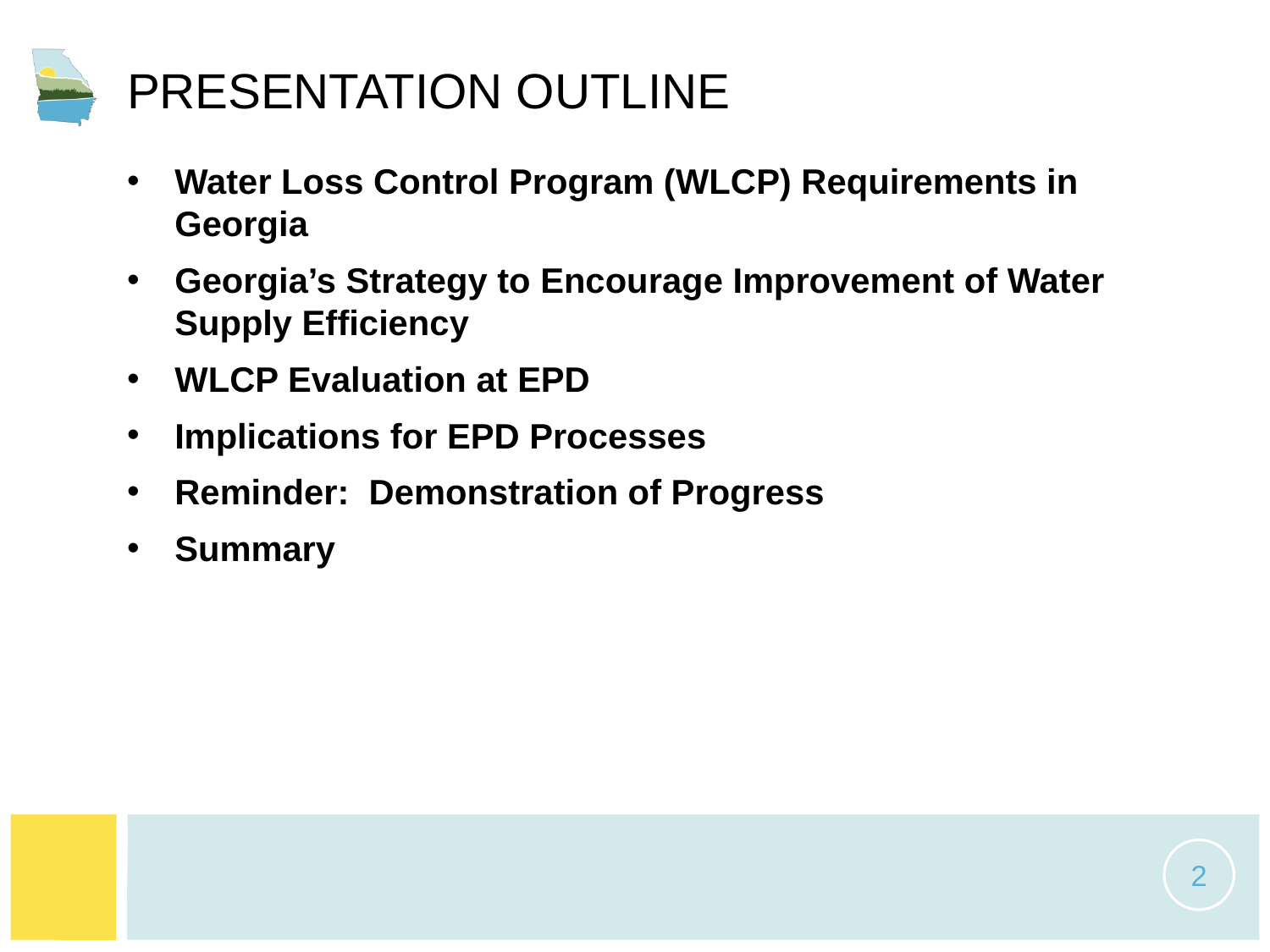

# Presentation Outline
Water Loss Control Program (WLCP) Requirements in Georgia
Georgia’s Strategy to Encourage Improvement of Water Supply Efficiency
WLCP Evaluation at EPD
Implications for EPD Processes
Reminder:  Demonstration of Progress
Summary
2